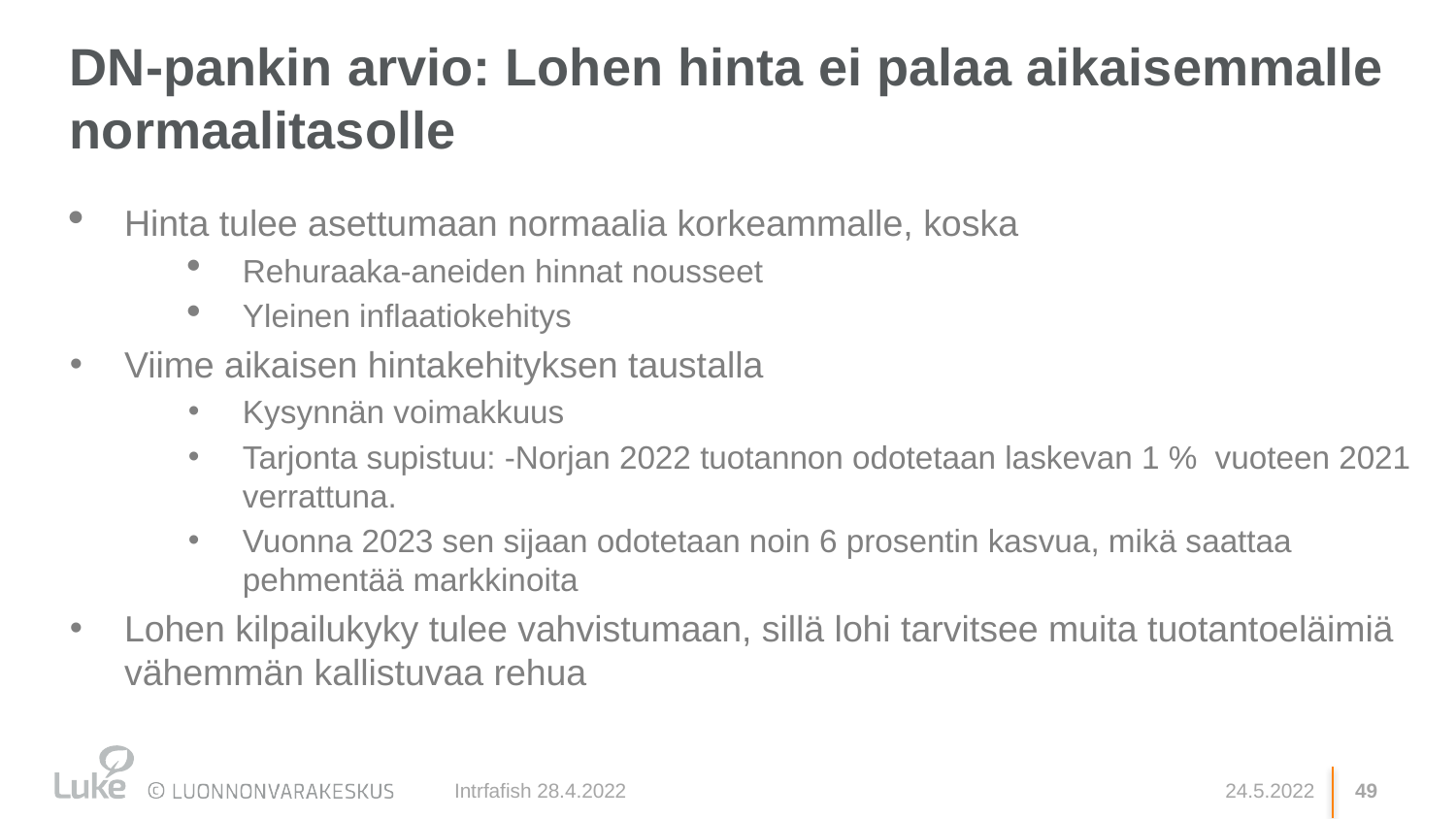

# DN-pankin arvio: Lohen hinta ei palaa aikaisemmalle normaalitasolle
Hinta tulee asettumaan normaalia korkeammalle, koska
Rehuraaka-aneiden hinnat nousseet
Yleinen inflaatiokehitys
Viime aikaisen hintakehityksen taustalla
Kysynnän voimakkuus
Tarjonta supistuu: -Norjan 2022 tuotannon odotetaan laskevan 1 %  vuoteen 2021 verrattuna.
Vuonna 2023 sen sijaan odotetaan noin 6 prosentin kasvua, mikä saattaa pehmentää markkinoita
Lohen kilpailukyky tulee vahvistumaan, sillä lohi tarvitsee muita tuotantoeläimiä vähemmän kallistuvaa rehua

Intrfafish 28.4.2022
24.5.2022